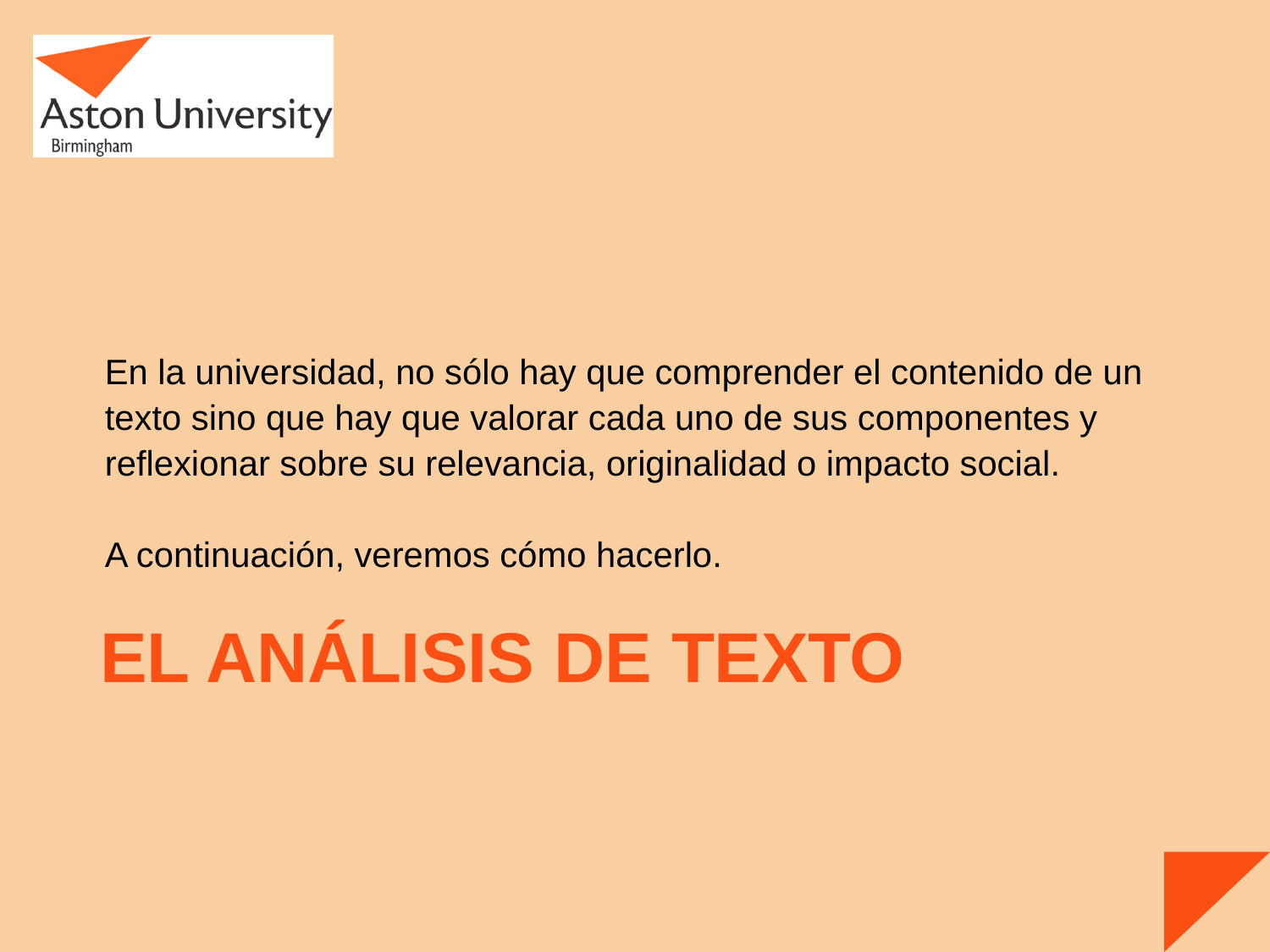

En la universidad, no sólo hay que comprender el contenido de un texto sino que hay que valorar cada uno de sus componentes y reflexionar sobre su relevancia, originalidad o impacto social.

A continuación, veremos cómo hacerlo.
# EL ANÁLISIS DE TEXTO